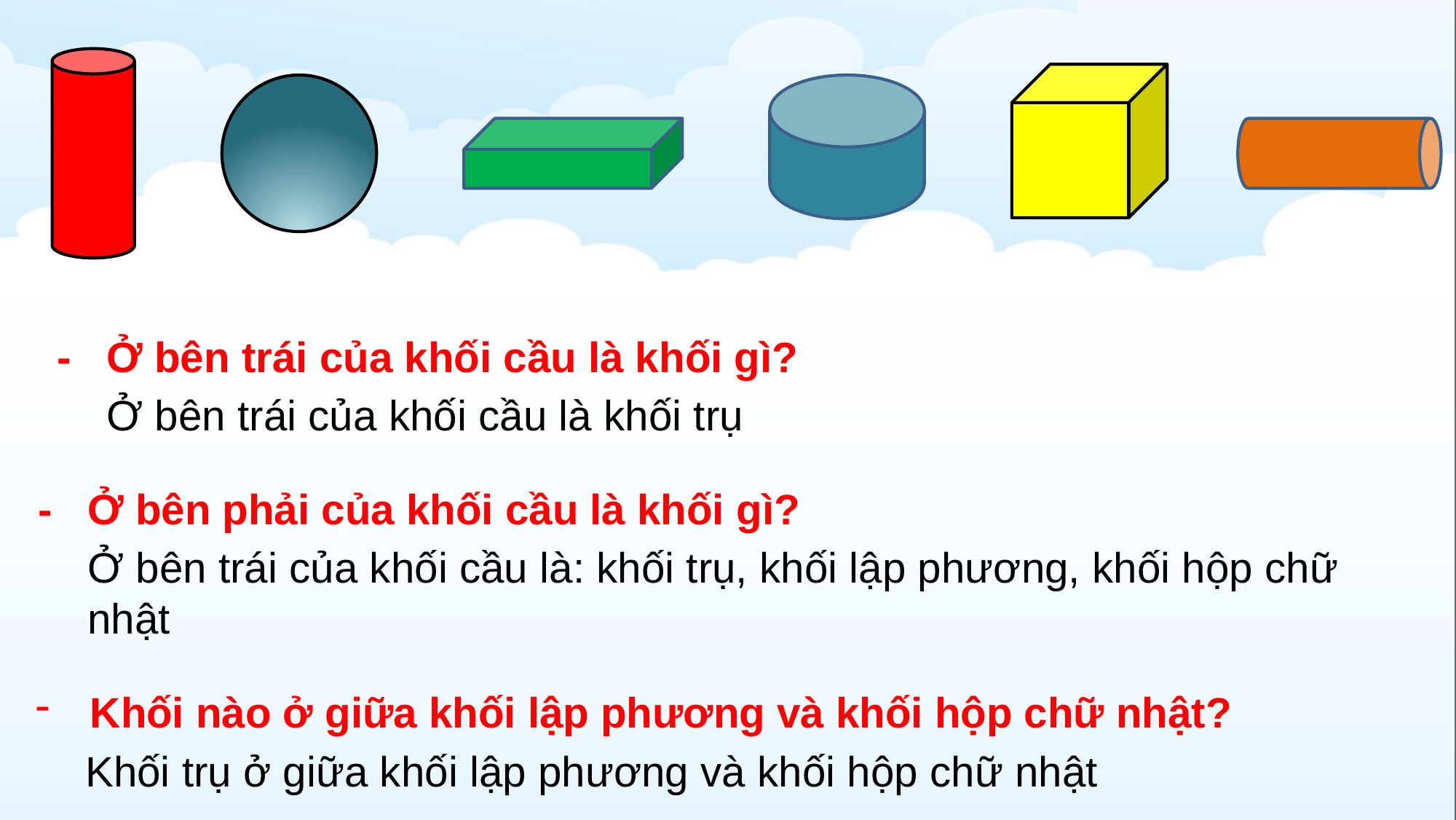

-   Ở bên trái của khối cầu là khối gì?
Ở bên trái của khối cầu là khối trụ
-   Ở bên phải của khối cầu là khối gì?
Ở bên trái của khối cầu là: khối trụ, khối lập phương, khối hộp chữ nhật
Khối nào ở giữa khối lập phương và khối hộp chữ nhật?
Khối trụ ở giữa khối lập phương và khối hộp chữ nhật